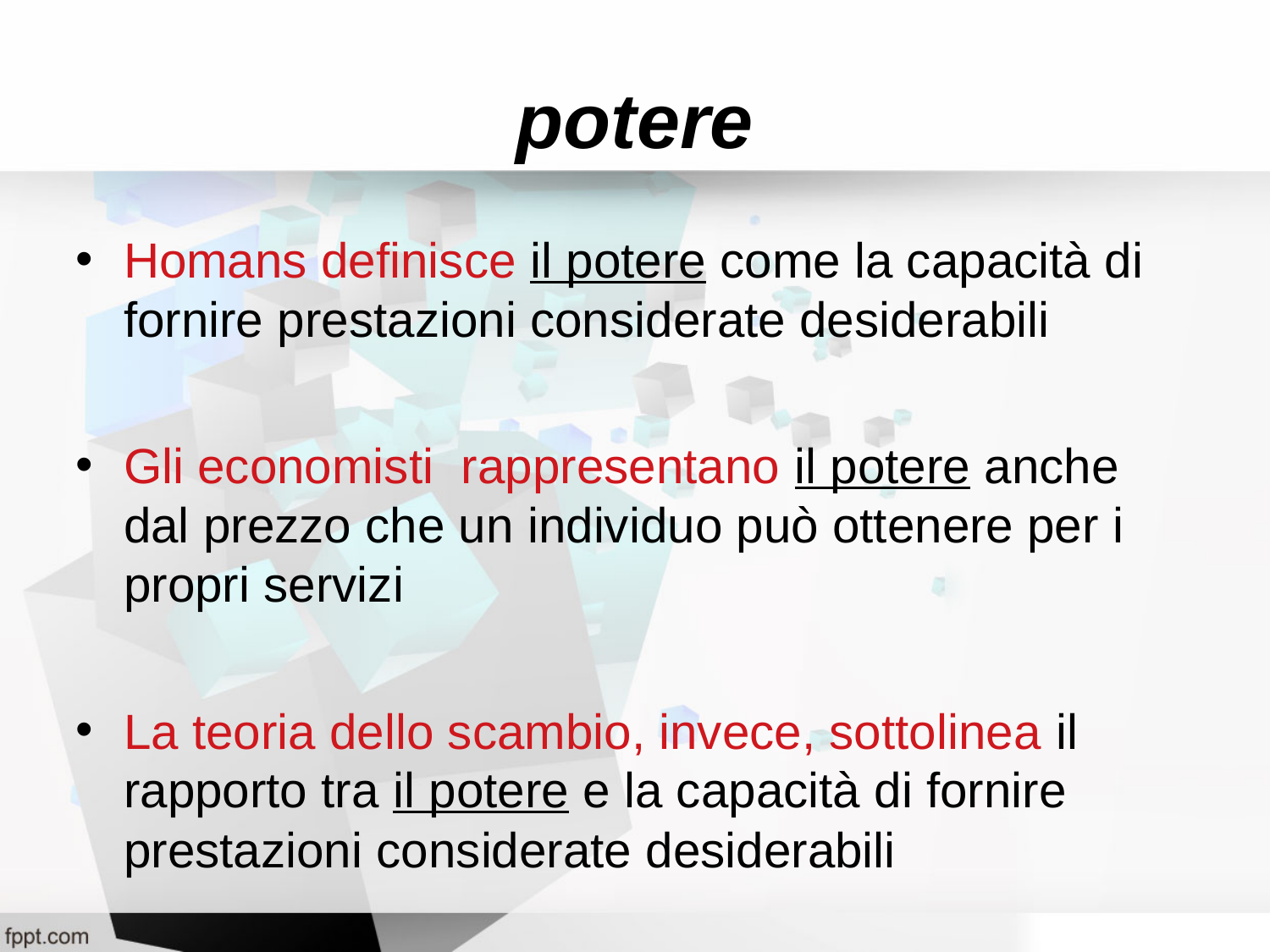

potere
Homans definisce il potere come la capacità di fornire prestazioni considerate desiderabili

Gli economisti  rappresentano il potere anche dal prezzo che un individuo può ottenere per i propri servizi

La teoria dello scambio, invece, sottolinea il rapporto tra il potere e la capacità di fornire prestazioni considerate desiderabili